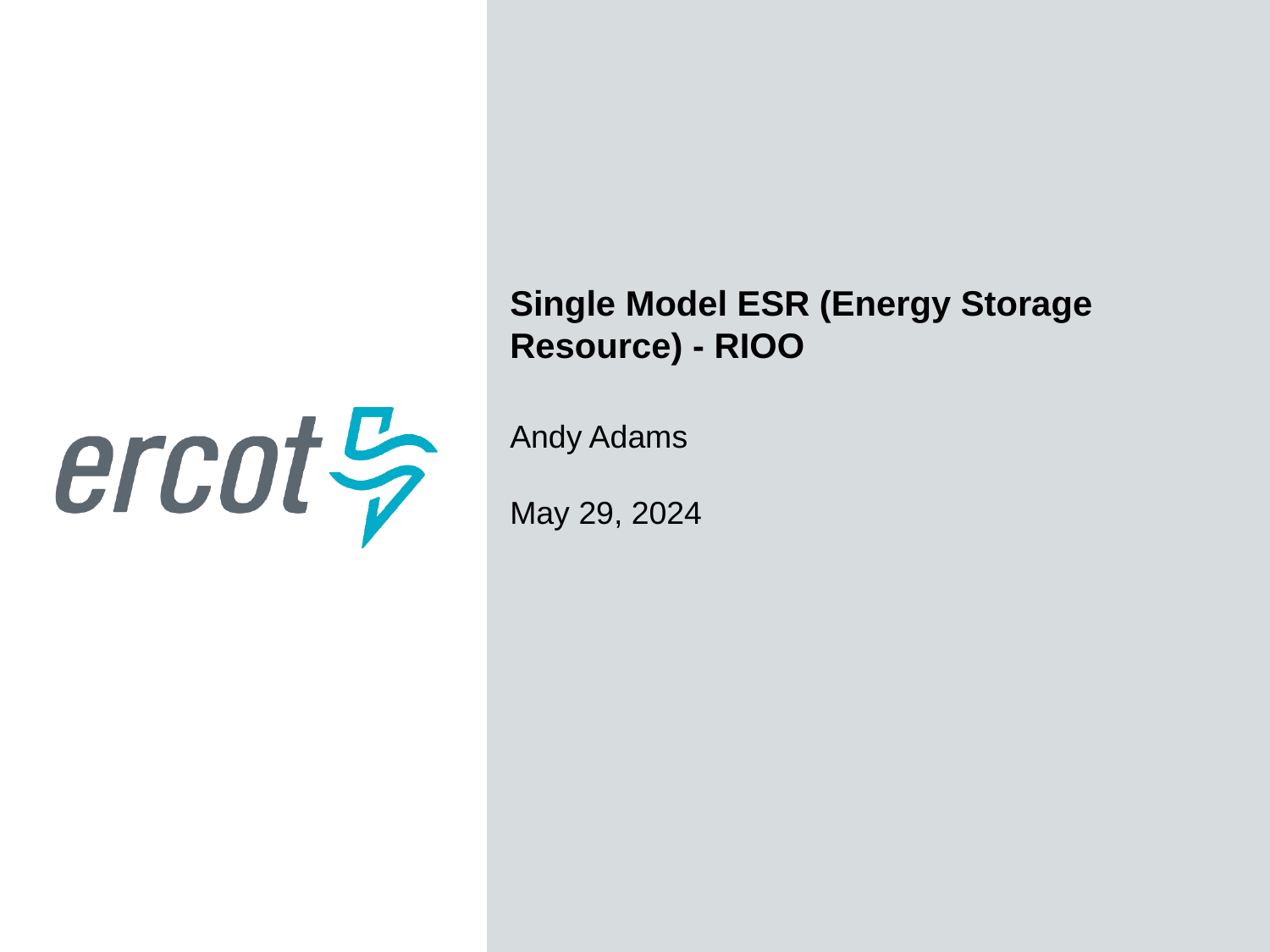

Single Model ESR (Energy Storage Resource) - RIOO

Andy Adams

May 29, 2024